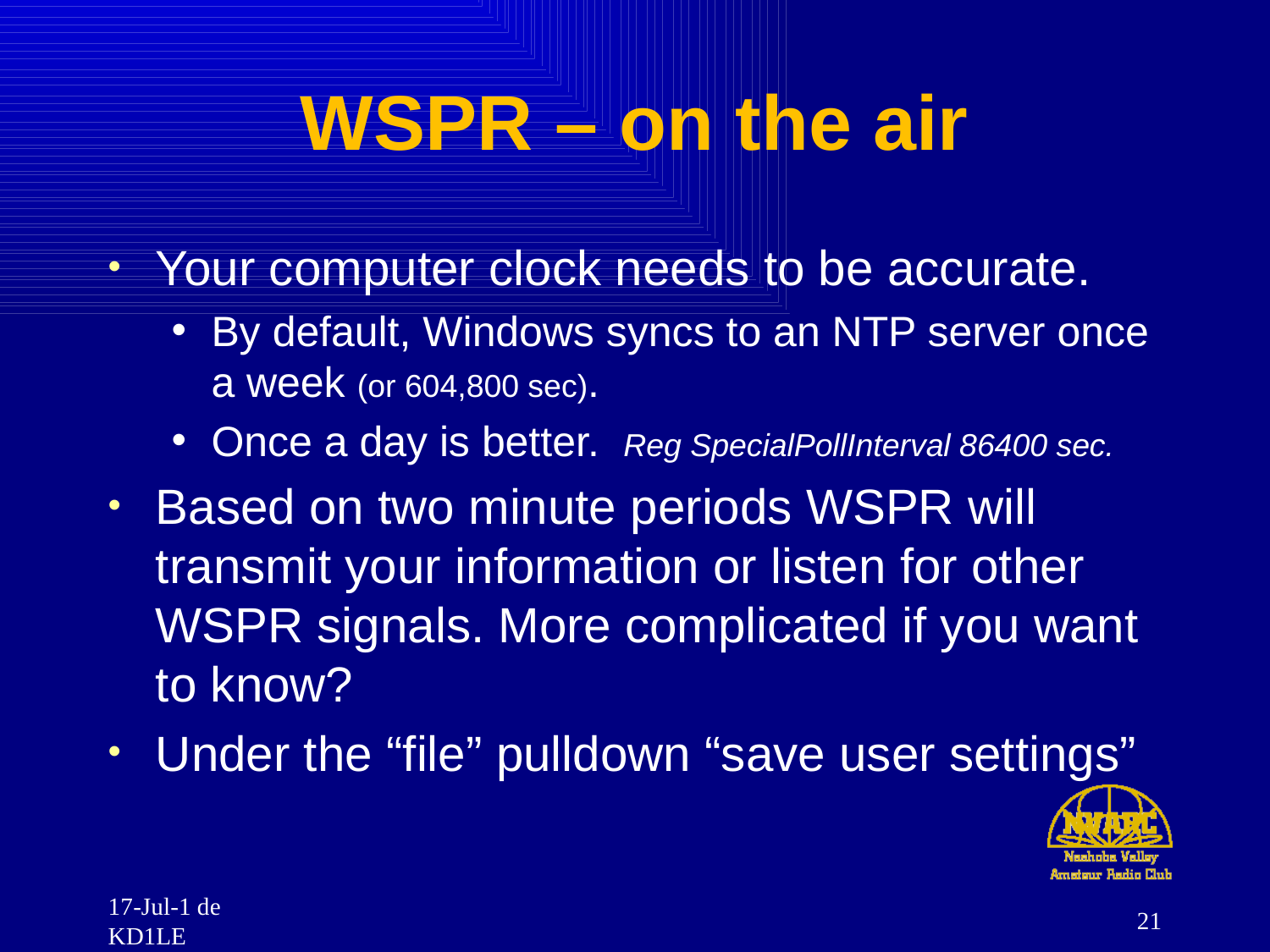

# WSPR – on the air
Your computer clock needs to be accurate.
By default, Windows syncs to an NTP server once a week (or 604,800 sec).
Once a day is better.  Reg SpecialPollInterval 86400 sec.
Based on two minute periods WSPR will transmit your information or listen for other WSPR signals. More complicated if you want to know?
Under the “file” pulldown “save user settings”
21
17-Jul-1 de KD1LE